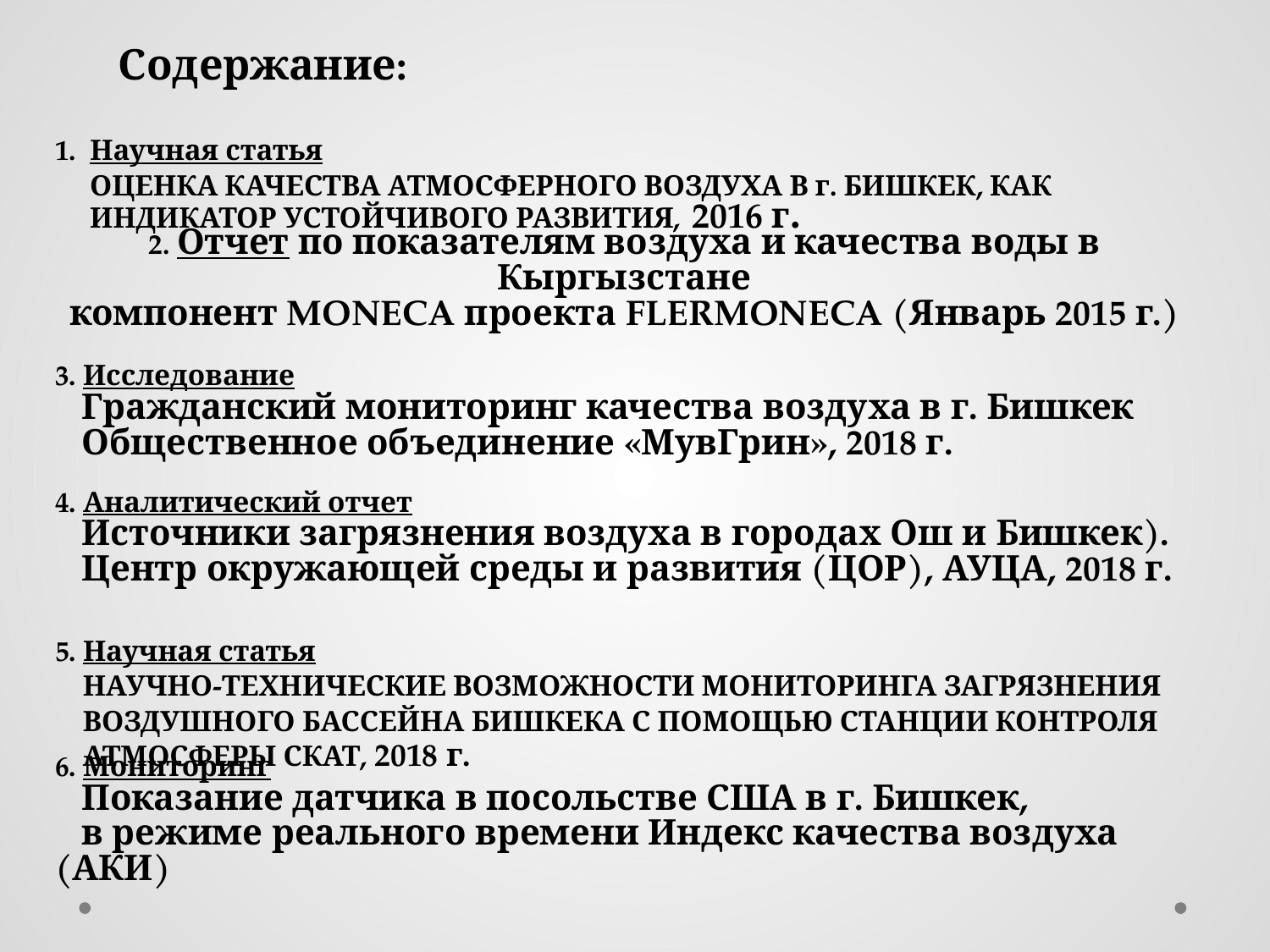

Содержание:
# 1.  Научная статья ОЦЕНКА КАЧЕСТВА АТМОСФЕРНОГО ВОЗДУХА В г. БИШКЕК, КАК ИНДИКАТОР УСТОЙЧИВОГО РАЗВИТИЯ, 2016 г.
2. Отчет по показателям воздуха и качества воды в Кыргызстане
компонент MONECA проекта FLERMONECA (Январь 2015 г.)
3. Исследование
   Гражданский мониторинг качества воздуха в г. Бишкек
   Общественное объединение «МувГрин», 2018 г.
4. Аналитический отчет
   Источники загрязнения воздуха в городах Ош и Бишкек).
   Центр окружающей среды и развития (ЦОР), АУЦА, 2018 г.
5. Научная статья
    НАУЧНО-ТЕХНИЧЕСКИЕ ВОЗМОЖНОСТИ МОНИТОРИНГА ЗАГРЯЗНЕНИЯ
    ВОЗДУШНОГО БАССЕЙНА БИШКЕКА С ПОМОЩЬЮ СТАНЦИИ КОНТРОЛЯ
    АТМОСФЕРЫ СКАТ, 2018 г.
6. Мониторинг
   Показание датчика в посольстве США в г. Бишкек,
   в режиме реального времени Индекс качества воздуха (АКИ)